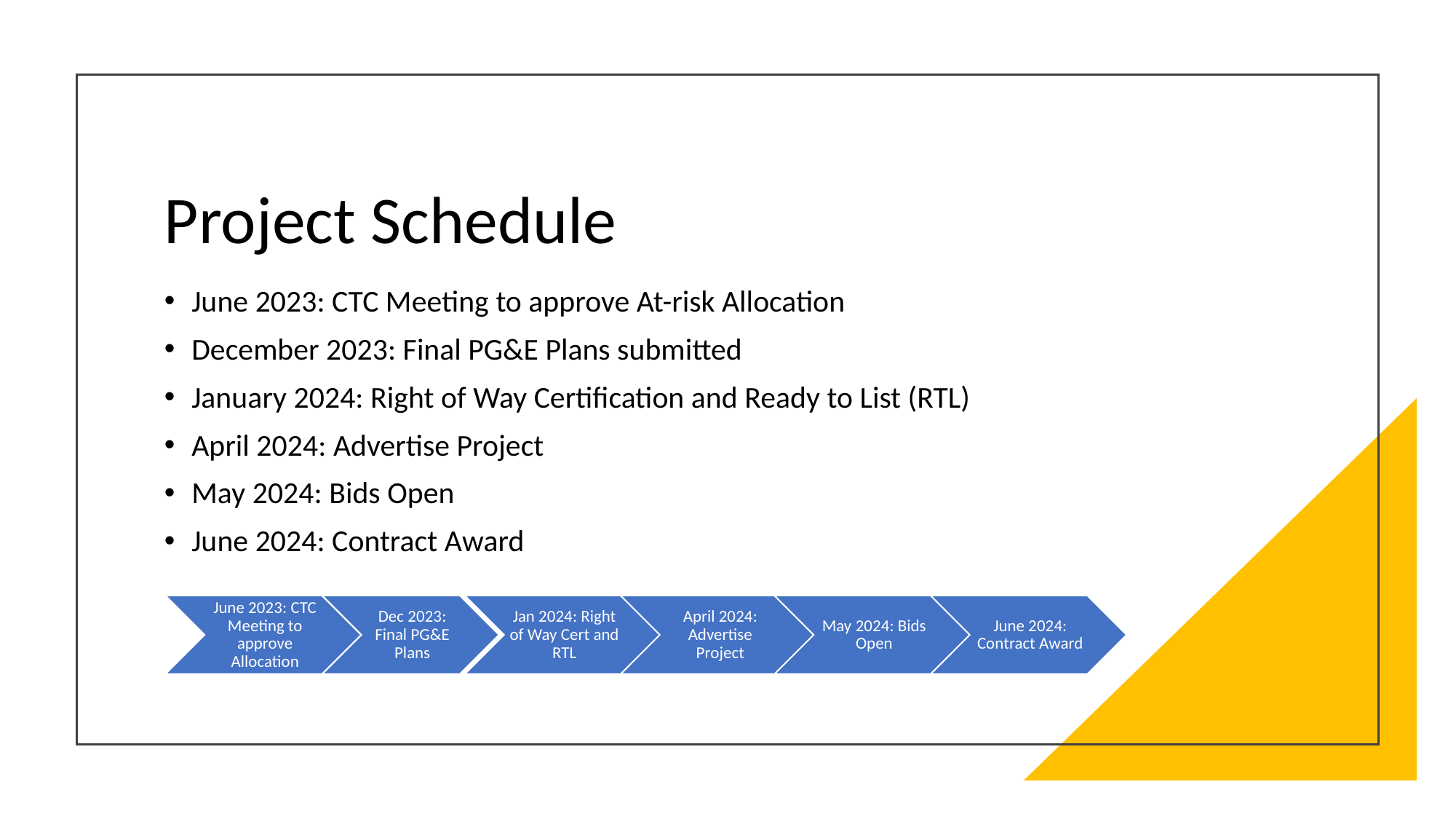

June 2023: CTC Meeting to approve Allocation
Dec 2023: Final PG&E Plans
Jan 2024: Right of Way Cert and RTL
April 2024: Advertise Project
May 2024: Bids Open
June 2024: Contract Award

# Project Schedule
June 2023: CTC Meeting to approve At-risk Allocation
December 2023: Final PG&E Plans submitted
January 2024: Right of Way Certification and Ready to List (RTL)
April 2024: Advertise Project
May 2024: Bids Open
June 2024: Contract Award